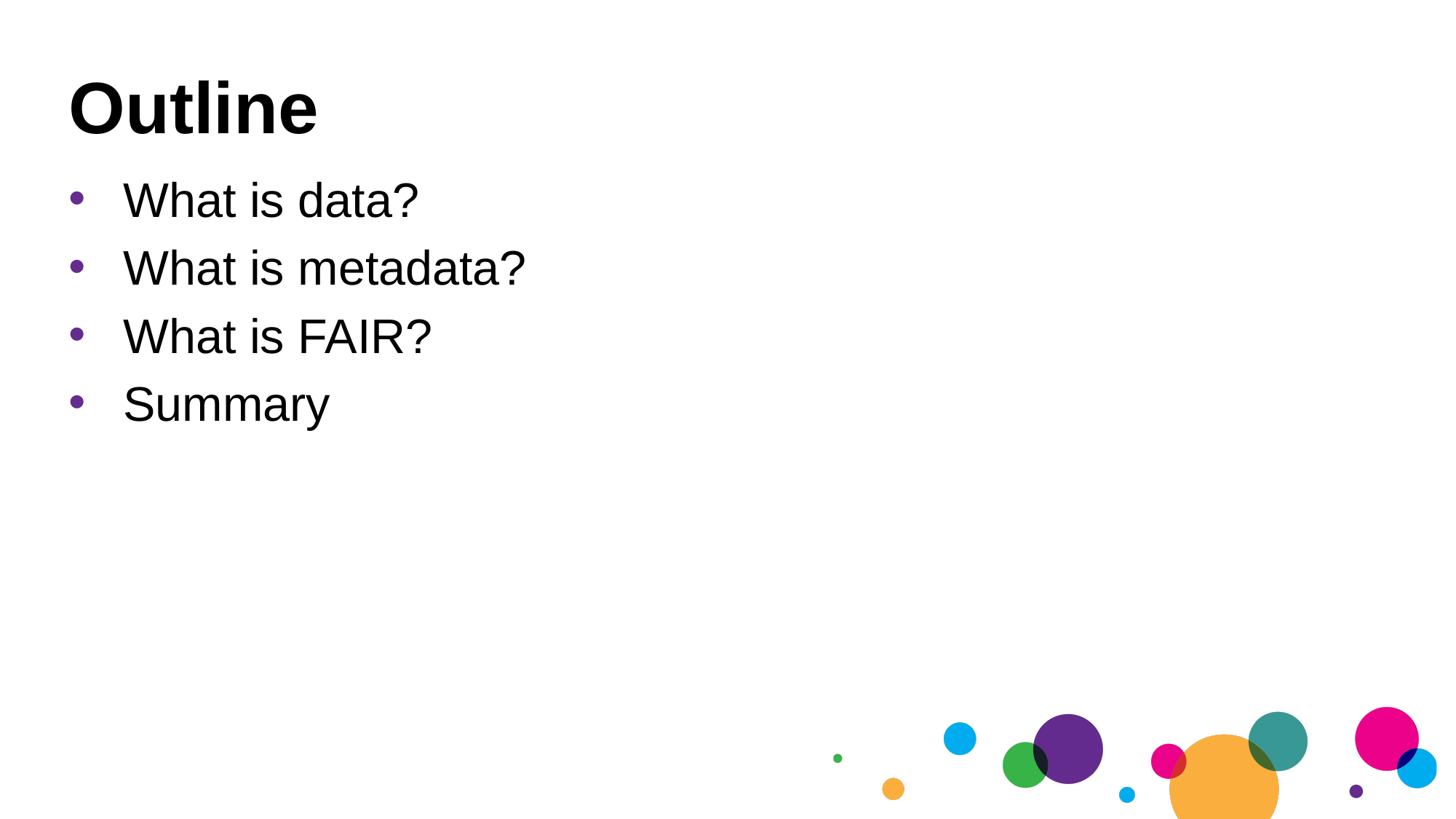

# Outline
What is data?
What is metadata?
What is FAIR?
Summary